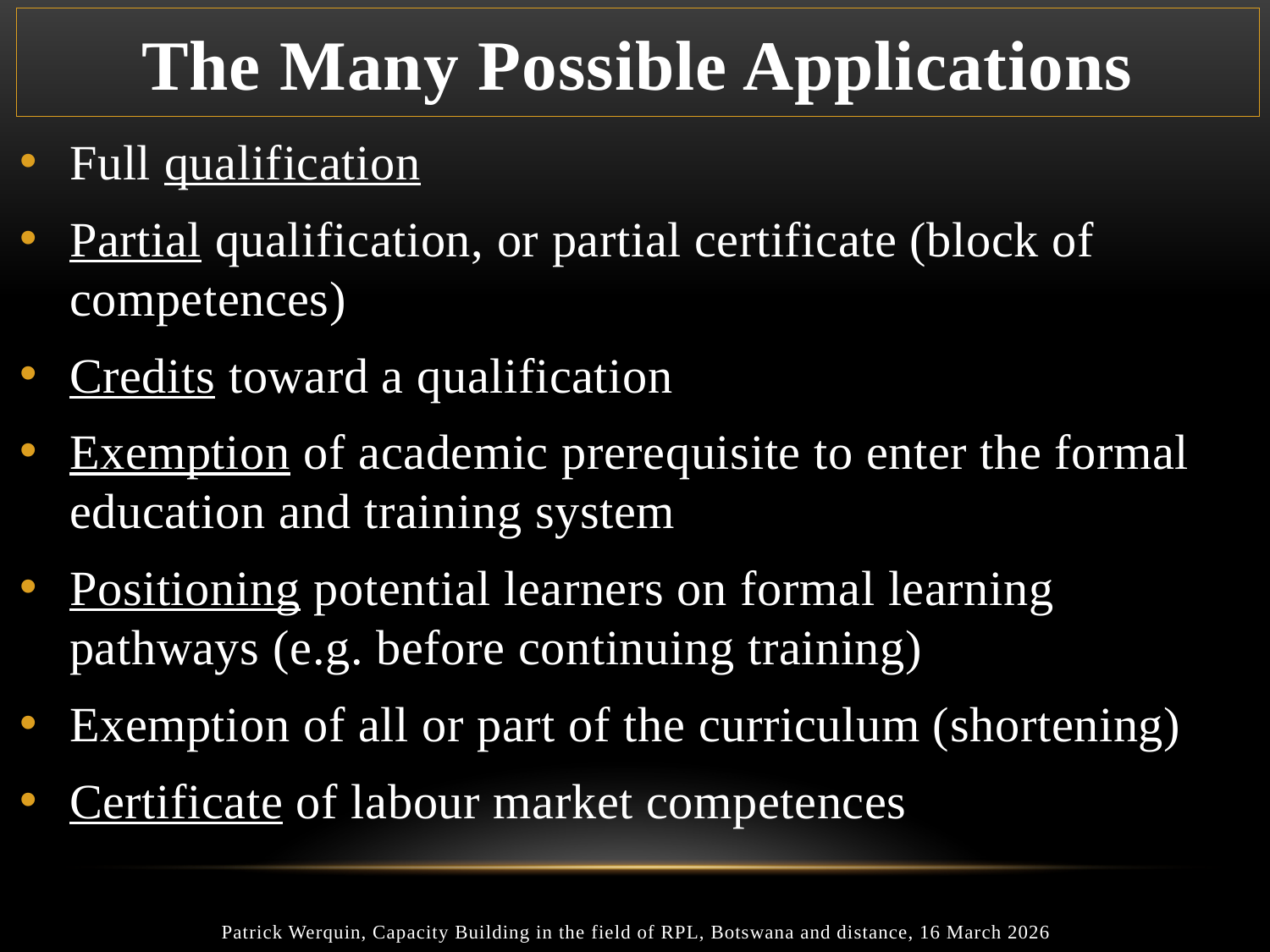

# The Many Possible Applications
Full qualification
Partial qualification, or partial certificate (block of competences)
Credits toward a qualification
Exemption of academic prerequisite to enter the formal education and training system
Positioning potential learners on formal learning pathways (e.g. before continuing training)
Exemption of all or part of the curriculum (shortening)
Certificate of labour market competences
Patrick Werquin, Capacity Building in the field of RPL, Botswana and distance, 16 March 2026